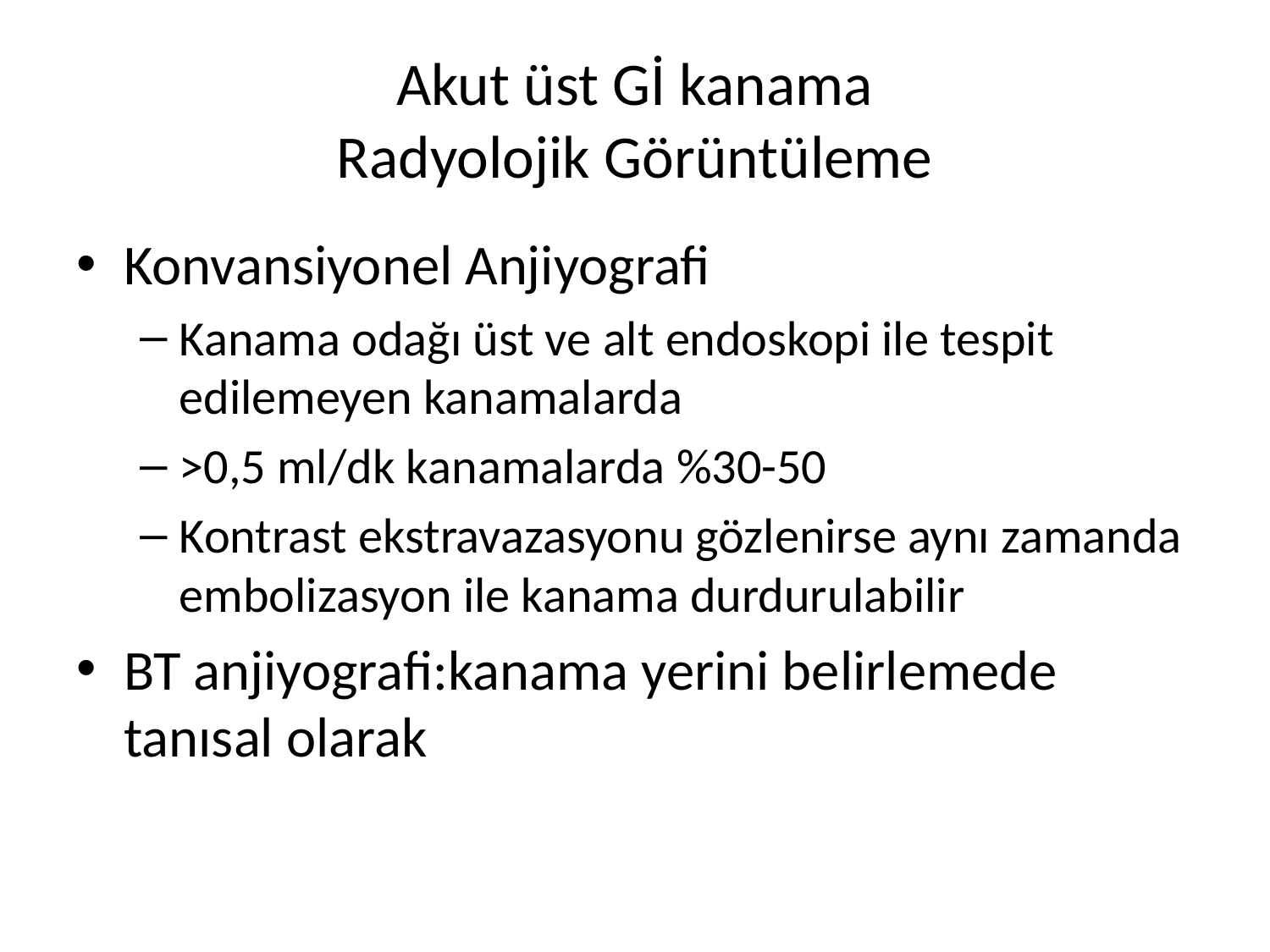

# Akut üst Gİ kanama Radyolojik Görüntüleme
Konvansiyonel Anjiyografi
Kanama odağı üst ve alt endoskopi ile tespit edilemeyen kanamalarda
>0,5 ml/dk kanamalarda %30-50
Kontrast ekstravazasyonu gözlenirse aynı zamanda embolizasyon ile kanama durdurulabilir
BT anjiyografi:kanama yerini belirlemede tanısal olarak